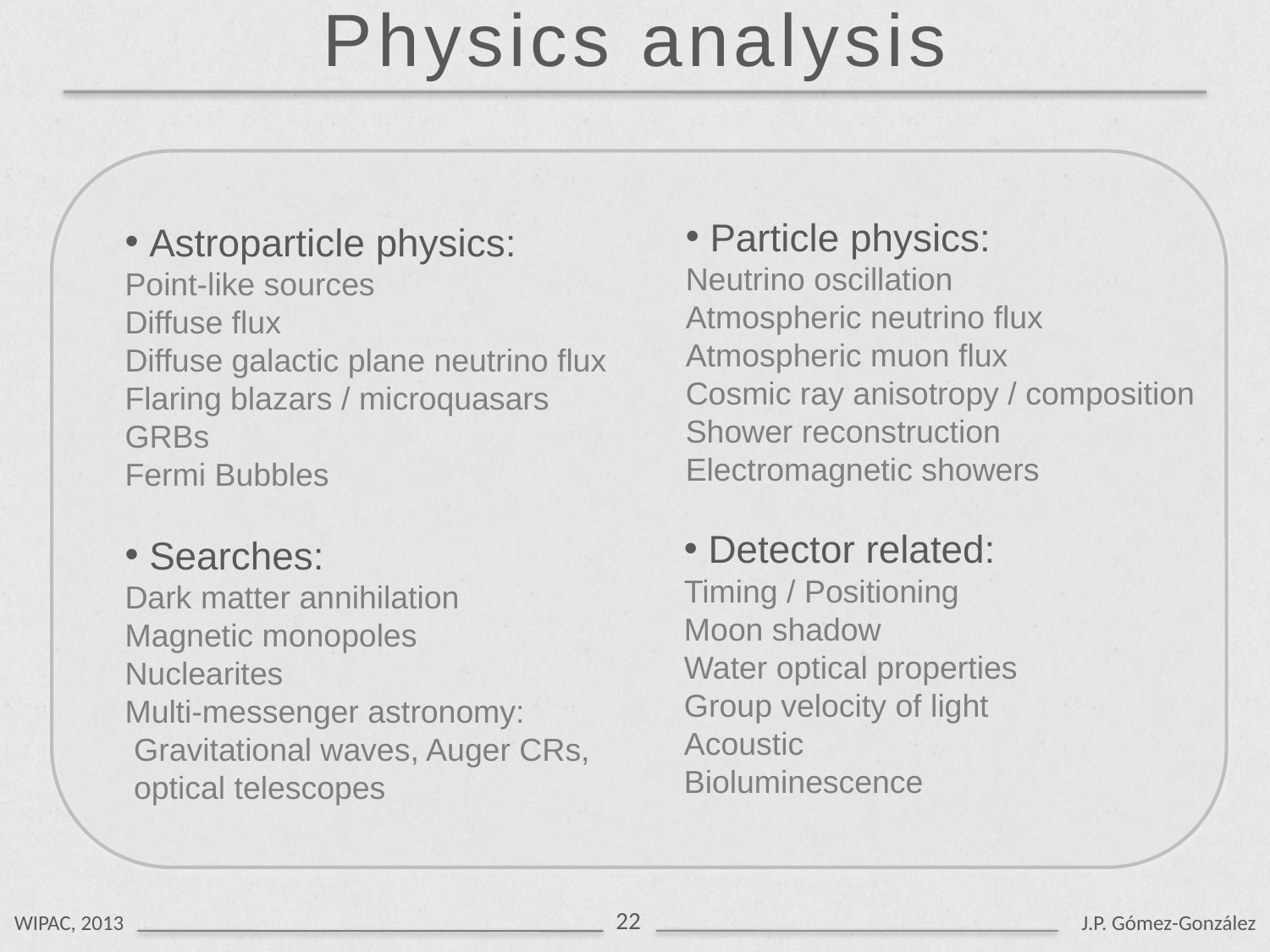

Physics analysis
22
WIPAC, 2013
J.P. Gómez-González

 Particle physics:
Neutrino oscillation
Atmospheric neutrino flux
Atmospheric muon flux
Cosmic ray anisotropy / composition
Shower reconstruction
Electromagnetic showers
 Astroparticle physics:
Point-like sources
Diffuse flux
Diffuse galactic plane neutrino flux
Flaring blazars / microquasars
GRBs
Fermi Bubbles

 Searches:
Dark matter annihilation
Magnetic monopoles
Nuclearites
Multi-messenger astronomy:
 Gravitational waves, Auger CRs,
 optical telescopes

 Detector related:
Timing / Positioning
Moon shadow
Water optical properties
Group velocity of light
Acoustic
Bioluminescence